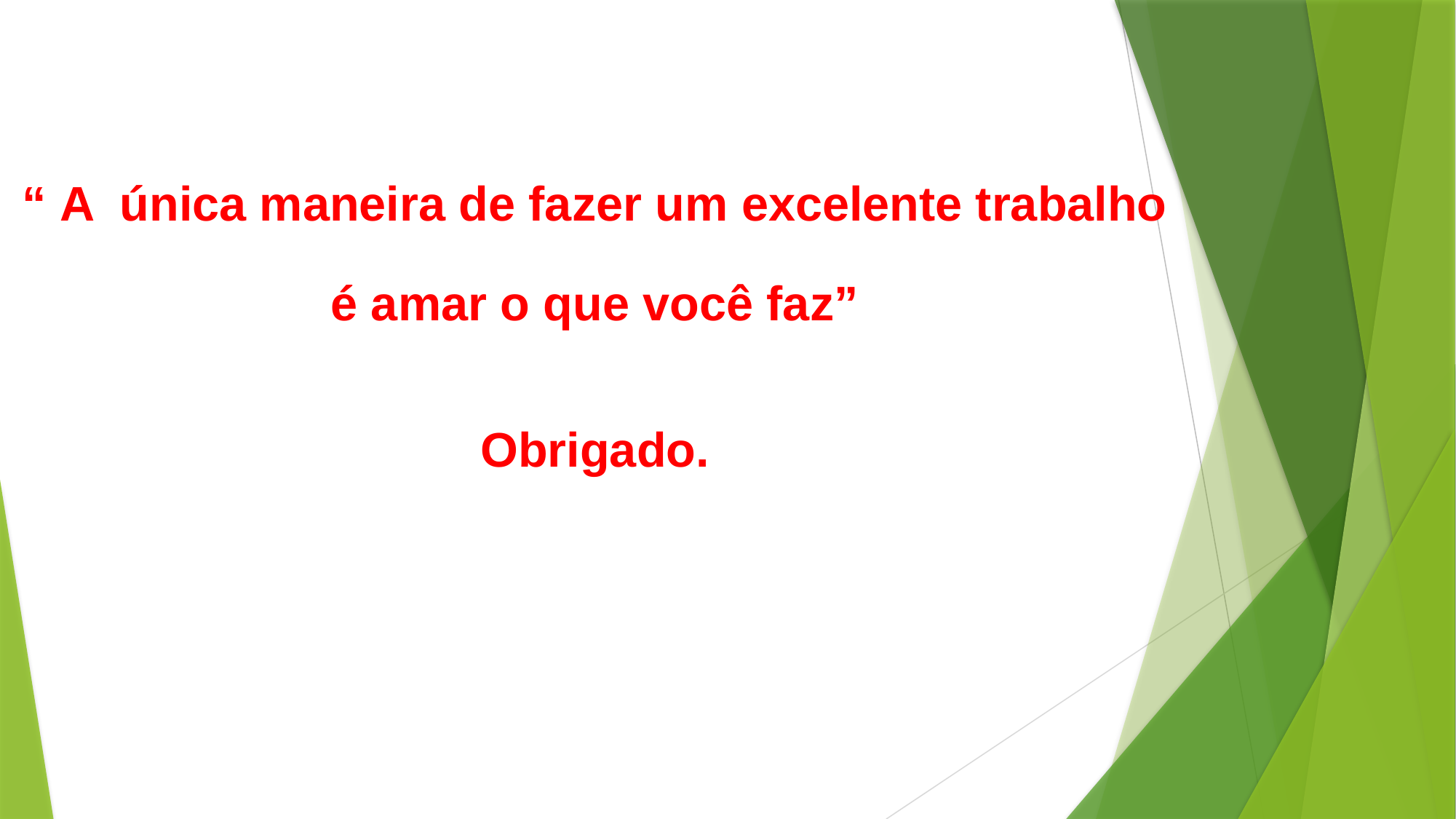

“ A  única maneira de fazer um excelente trabalho é amar o que você faz”

Obrigado.